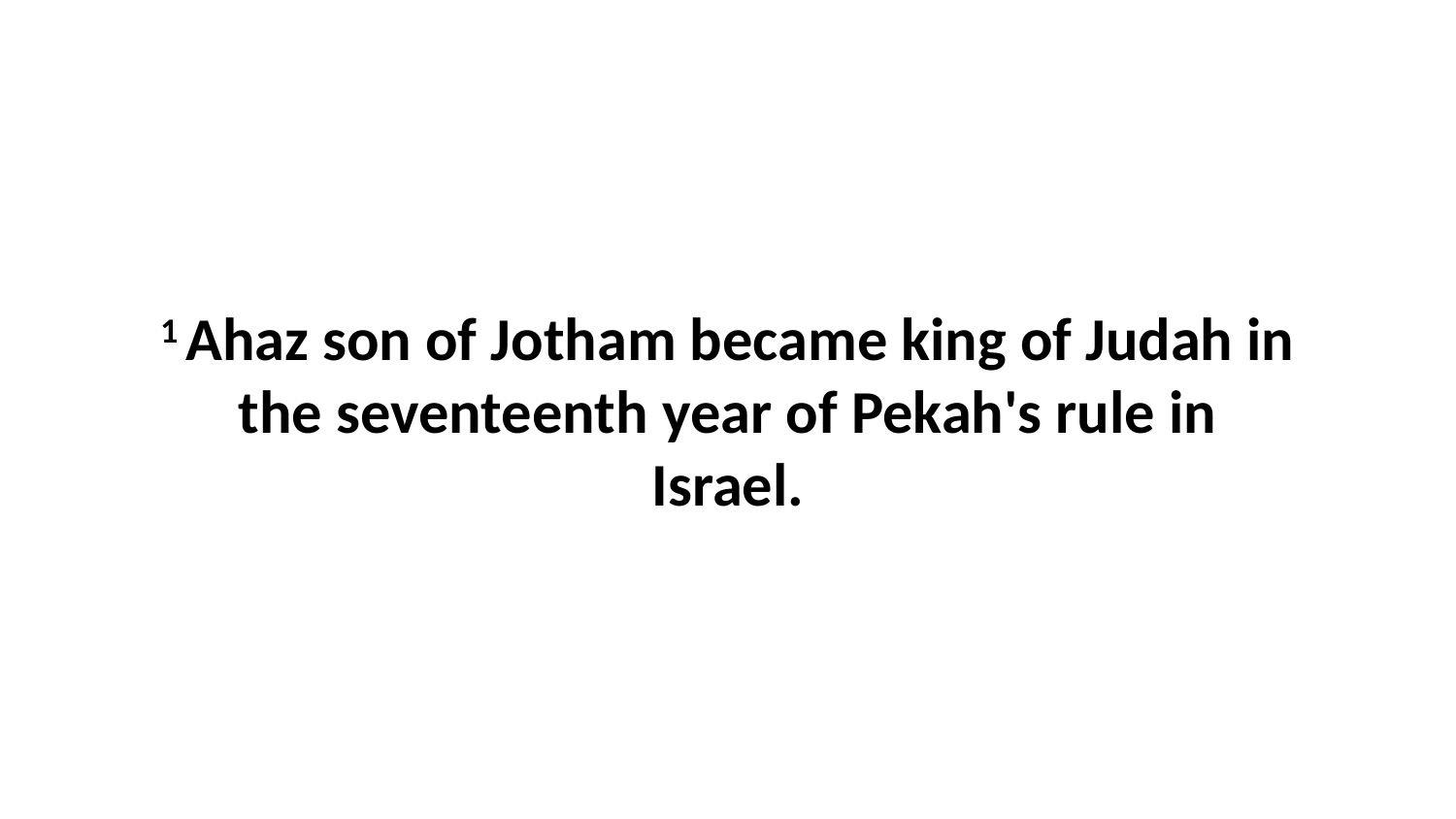

1 Ahaz son of Jotham became king of Judah in the seventeenth year of Pekah's rule in Israel.